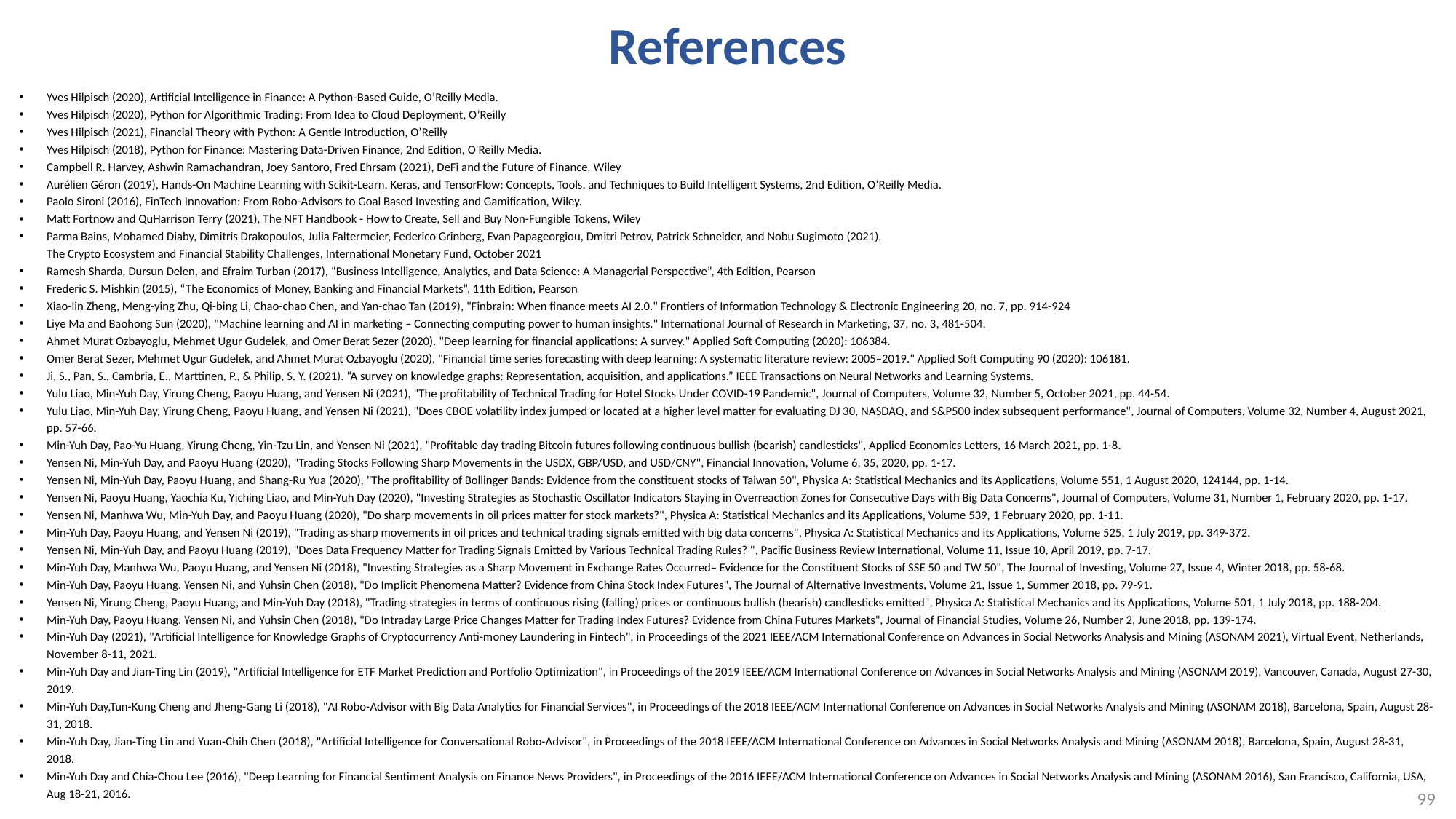

# References
Yves Hilpisch (2020), Artificial Intelligence in Finance: A Python-Based Guide, O’Reilly Media.
Yves Hilpisch (2020), Python for Algorithmic Trading: From Idea to Cloud Deployment, O’Reilly
Yves Hilpisch (2021), Financial Theory with Python: A Gentle Introduction, O’Reilly
Yves Hilpisch (2018), Python for Finance: Mastering Data-Driven Finance, 2nd Edition, O'Reilly Media.
Campbell R. Harvey, Ashwin Ramachandran, Joey Santoro, Fred Ehrsam (2021), DeFi and the Future of Finance, Wiley
Aurélien Géron (2019), Hands-On Machine Learning with Scikit-Learn, Keras, and TensorFlow: Concepts, Tools, and Techniques to Build Intelligent Systems, 2nd Edition, O’Reilly Media.
Paolo Sironi (2016), FinTech Innovation: From Robo-Advisors to Goal Based Investing and Gamification, Wiley.
Matt Fortnow and QuHarrison Terry (2021), The NFT Handbook - How to Create, Sell and Buy Non-Fungible Tokens, Wiley
Parma Bains, Mohamed Diaby, Dimitris Drakopoulos, Julia Faltermeier, Federico Grinberg, Evan Papageorgiou, Dmitri Petrov, Patrick Schneider, and Nobu Sugimoto (2021),
The Crypto Ecosystem and Financial Stability Challenges, International Monetary Fund, October 2021
Ramesh Sharda, Dursun Delen, and Efraim Turban (2017), “Business Intelligence, Analytics, and Data Science: A Managerial Perspective”, 4th Edition, Pearson
Frederic S. Mishkin (2015), “The Economics of Money, Banking and Financial Markets”, 11th Edition, Pearson
Xiao-lin Zheng, Meng-ying Zhu, Qi-bing Li, Chao-chao Chen, and Yan-chao Tan (2019), "Finbrain: When finance meets AI 2.0." Frontiers of Information Technology & Electronic Engineering 20, no. 7, pp. 914-924
Liye Ma and Baohong Sun (2020), "Machine learning and AI in marketing – Connecting computing power to human insights." International Journal of Research in Marketing, 37, no. 3, 481-504.
Ahmet Murat Ozbayoglu, Mehmet Ugur Gudelek, and Omer Berat Sezer (2020). "Deep learning for financial applications: A survey." Applied Soft Computing (2020): 106384.
Omer Berat Sezer, Mehmet Ugur Gudelek, and Ahmet Murat Ozbayoglu (2020), "Financial time series forecasting with deep learning: A systematic literature review: 2005–2019." Applied Soft Computing 90 (2020): 106181.
Ji, S., Pan, S., Cambria, E., Marttinen, P., & Philip, S. Y. (2021). “A survey on knowledge graphs: Representation, acquisition, and applications.” IEEE Transactions on Neural Networks and Learning Systems.
Yulu Liao, Min-Yuh Day, Yirung Cheng, Paoyu Huang, and Yensen Ni (2021), "The profitability of Technical Trading for Hotel Stocks Under COVID-19 Pandemic", Journal of Computers, Volume 32, Number 5, October 2021, pp. 44-54.
Yulu Liao, Min-Yuh Day, Yirung Cheng, Paoyu Huang, and Yensen Ni (2021), "Does CBOE volatility index jumped or located at a higher level matter for evaluating DJ 30, NASDAQ, and S&P500 index subsequent performance", Journal of Computers, Volume 32, Number 4, August 2021, pp. 57-66.
Min-Yuh Day, Pao-Yu Huang, Yirung Cheng, Yin-Tzu Lin, and Yensen Ni (2021), "Profitable day trading Bitcoin futures following continuous bullish (bearish) candlesticks", Applied Economics Letters, 16 March 2021, pp. 1-8.
Yensen Ni, Min-Yuh Day, and Paoyu Huang (2020), "Trading Stocks Following Sharp Movements in the USDX, GBP/USD, and USD/CNY", Financial Innovation, Volume 6, 35, 2020, pp. 1-17.
Yensen Ni, Min-Yuh Day, Paoyu Huang, and Shang-Ru Yua (2020), "The profitability of Bollinger Bands: Evidence from the constituent stocks of Taiwan 50", Physica A: Statistical Mechanics and its Applications, Volume 551, 1 August 2020, 124144, pp. 1-14.
Yensen Ni, Paoyu Huang, Yaochia Ku, Yiching Liao, and Min-Yuh Day (2020), "Investing Strategies as Stochastic Oscillator Indicators Staying in Overreaction Zones for Consecutive Days with Big Data Concerns", Journal of Computers, Volume 31, Number 1, February 2020, pp. 1-17.
Yensen Ni, Manhwa Wu, Min-Yuh Day, and Paoyu Huang (2020), "Do sharp movements in oil prices matter for stock markets?", Physica A: Statistical Mechanics and its Applications, Volume 539, 1 February 2020, pp. 1-11.
Min-Yuh Day, Paoyu Huang, and Yensen Ni (2019), "Trading as sharp movements in oil prices and technical trading signals emitted with big data concerns", Physica A: Statistical Mechanics and its Applications, Volume 525, 1 July 2019, pp. 349-372.
Yensen Ni, Min-Yuh Day, and Paoyu Huang (2019), "Does Data Frequency Matter for Trading Signals Emitted by Various Technical Trading Rules? ", Pacific Business Review International, Volume 11, Issue 10, April 2019, pp. 7-17.
Min-Yuh Day, Manhwa Wu, Paoyu Huang, and Yensen Ni (2018), "Investing Strategies as a Sharp Movement in Exchange Rates Occurred– Evidence for the Constituent Stocks of SSE 50 and TW 50", The Journal of Investing, Volume 27, Issue 4, Winter 2018, pp. 58-68.
Min-Yuh Day, Paoyu Huang, Yensen Ni, and Yuhsin Chen (2018), "Do Implicit Phenomena Matter? Evidence from China Stock Index Futures", The Journal of Alternative Investments, Volume 21, Issue 1, Summer 2018, pp. 79-91.
Yensen Ni, Yirung Cheng, Paoyu Huang, and Min-Yuh Day (2018), "Trading strategies in terms of continuous rising (falling) prices or continuous bullish (bearish) candlesticks emitted", Physica A: Statistical Mechanics and its Applications, Volume 501, 1 July 2018, pp. 188-204.
Min-Yuh Day, Paoyu Huang, Yensen Ni, and Yuhsin Chen (2018), "Do Intraday Large Price Changes Matter for Trading Index Futures? Evidence from China Futures Markets", Journal of Financial Studies, Volume 26, Number 2, June 2018, pp. 139-174.
Min-Yuh Day (2021), "Artificial Intelligence for Knowledge Graphs of Cryptocurrency Anti-money Laundering in Fintech", in Proceedings of the 2021 IEEE/ACM International Conference on Advances in Social Networks Analysis and Mining (ASONAM 2021), Virtual Event, Netherlands, November 8-11, 2021.
Min-Yuh Day and Jian-Ting Lin (2019), "Artificial Intelligence for ETF Market Prediction and Portfolio Optimization", in Proceedings of the 2019 IEEE/ACM International Conference on Advances in Social Networks Analysis and Mining (ASONAM 2019), Vancouver, Canada, August 27-30, 2019.
Min-Yuh Day,Tun-Kung Cheng and Jheng-Gang Li (2018), "AI Robo-Advisor with Big Data Analytics for Financial Services", in Proceedings of the 2018 IEEE/ACM International Conference on Advances in Social Networks Analysis and Mining (ASONAM 2018), Barcelona, Spain, August 28-31, 2018.
Min-Yuh Day, Jian-Ting Lin and Yuan-Chih Chen (2018), "Artificial Intelligence for Conversational Robo-Advisor", in Proceedings of the 2018 IEEE/ACM International Conference on Advances in Social Networks Analysis and Mining (ASONAM 2018), Barcelona, Spain, August 28-31, 2018.
Min-Yuh Day and Chia-Chou Lee (2016), "Deep Learning for Financial Sentiment Analysis on Finance News Providers", in Proceedings of the 2016 IEEE/ACM International Conference on Advances in Social Networks Analysis and Mining (ASONAM 2016), San Francisco, California, USA, Aug 18-21, 2016.
99